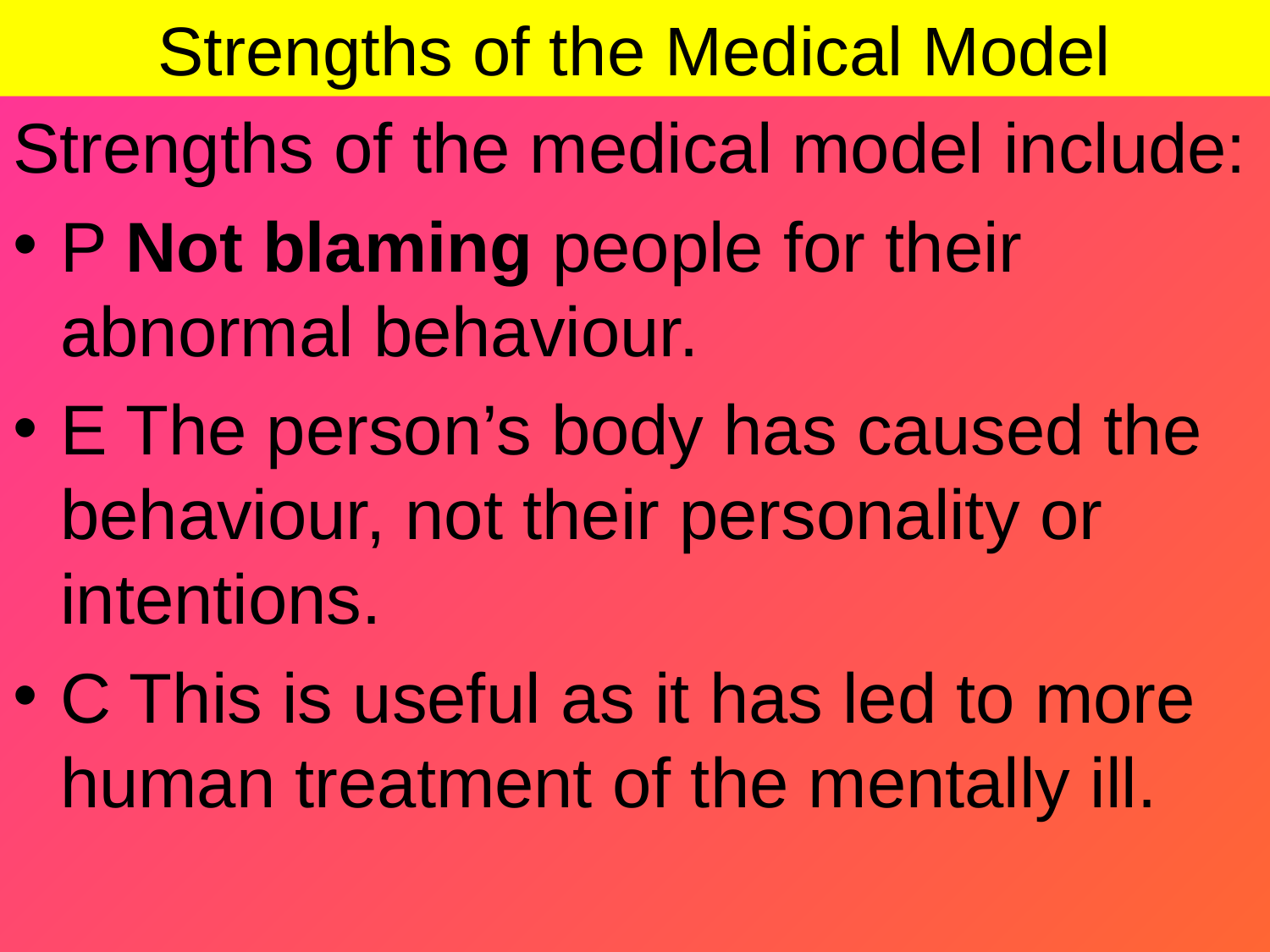

# Strengths of the Medical Model
Strengths of the medical model include:
P Not blaming people for their abnormal behaviour.
E The person’s body has caused the behaviour, not their personality or intentions.
C This is useful as it has led to more human treatment of the mentally ill.